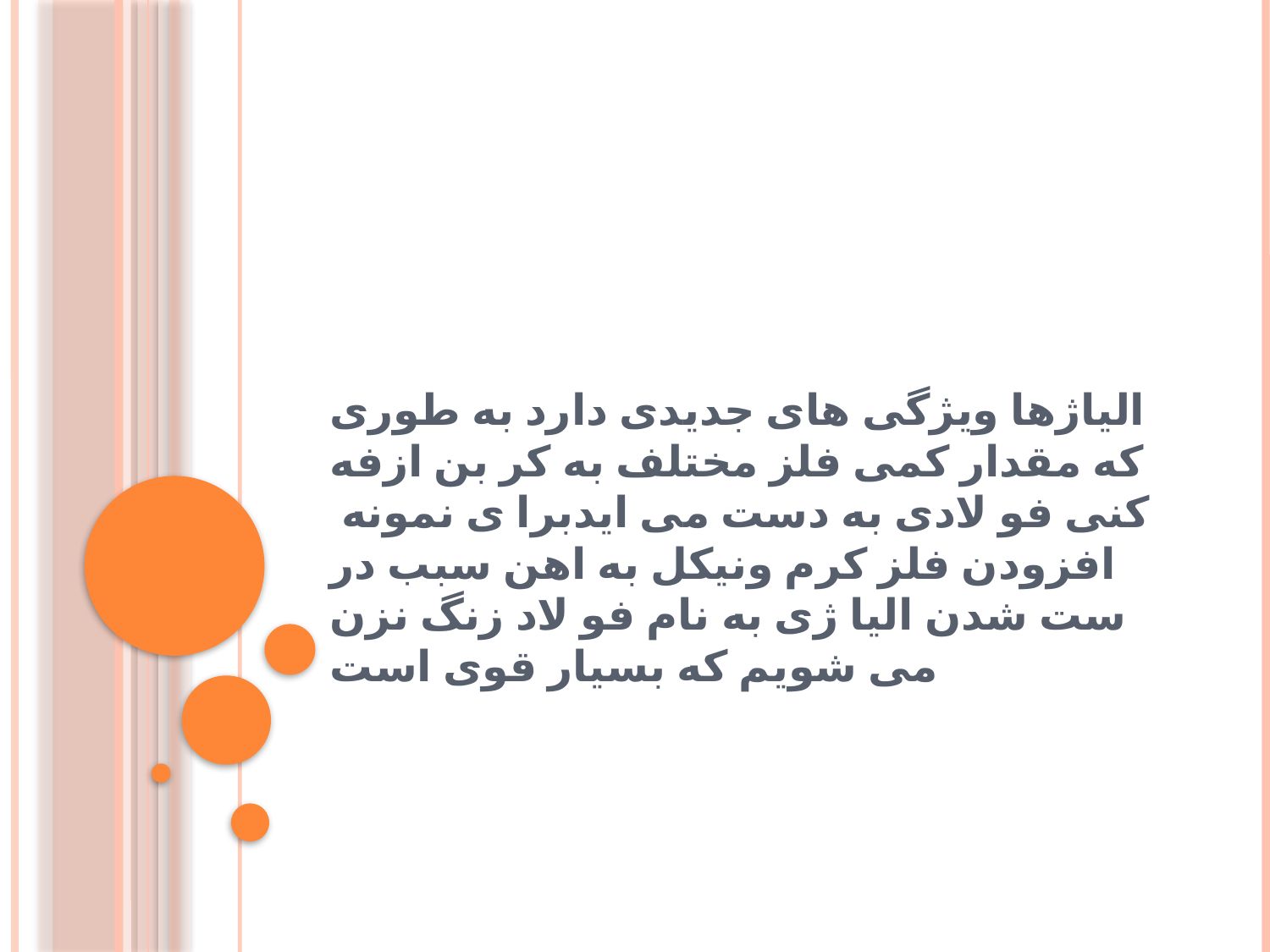

# الیاژها ویژگی های جدیدی دارد به طوری که مقدار کمی فلز مختلف به کر بن ازفه کنی فو لادی به دست می ایدبرا ی نمونه  افزودن فلز کرم ونیکل به اهن سبب در ست شدن الیا ژی به نام فو لاد زنگ نزن می شویم که بسیار قوی است